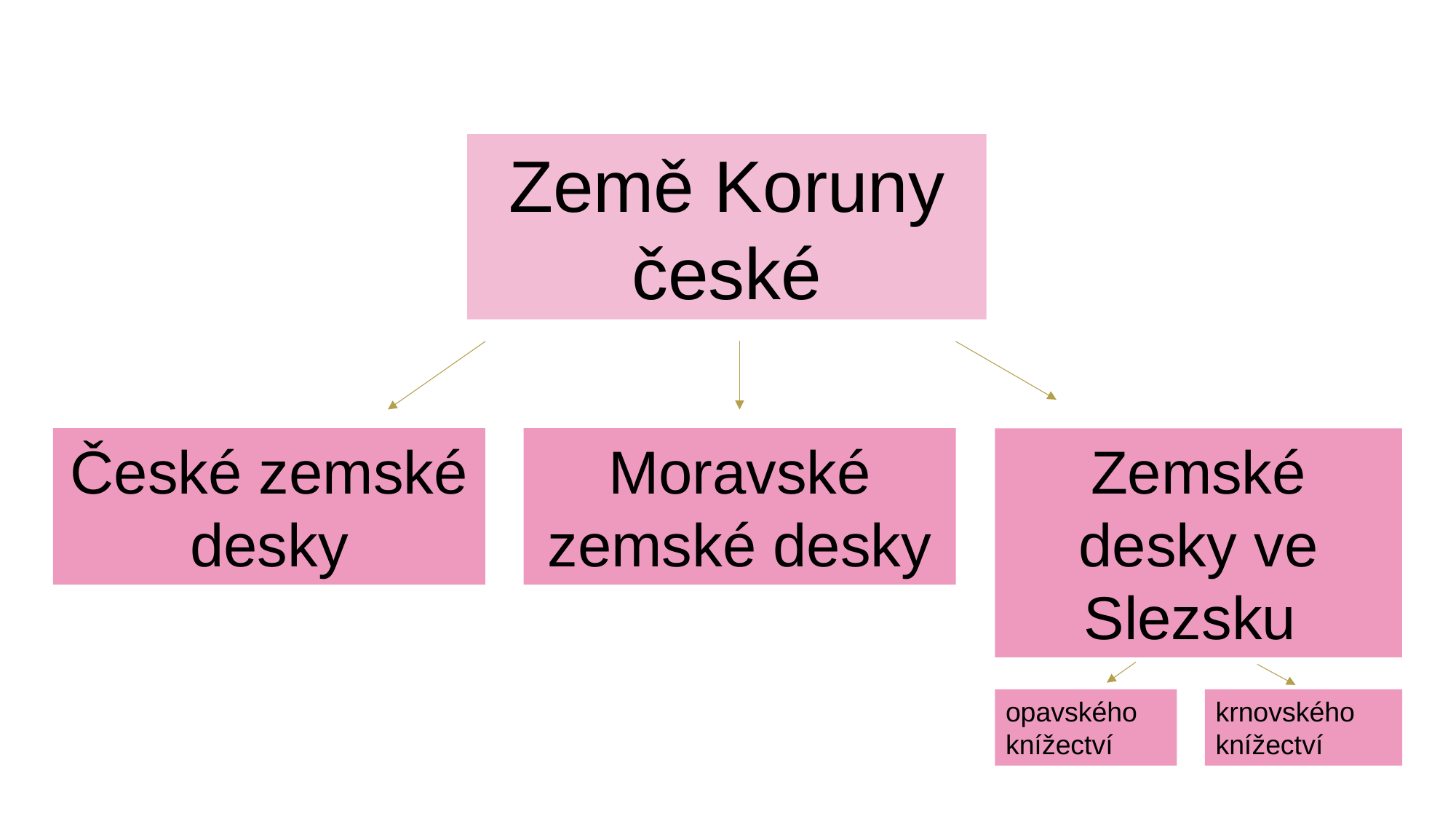

Země Koruny české
České zemské desky
Moravské zemské desky
Zemské desky ve Slezsku
opavského
knížectví
krnovského knížectví